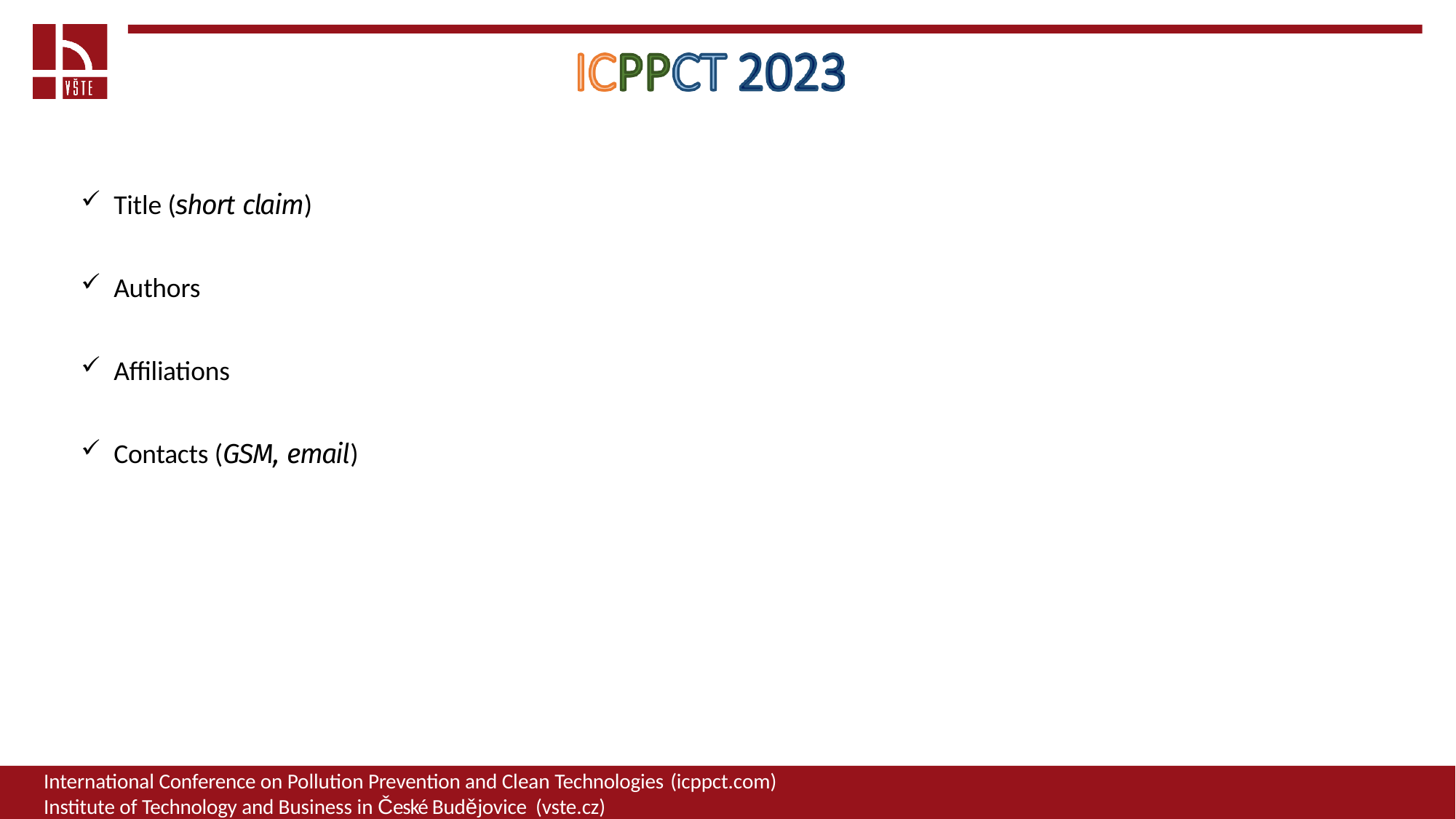

Title (short claim)

Authors

Affiliations

Contacts (GSM, email)
International Conference on Pollution Prevention and Clean Technologies (icppct.com)
Institute of Technology and Business in České Budějovice (vste.cz)